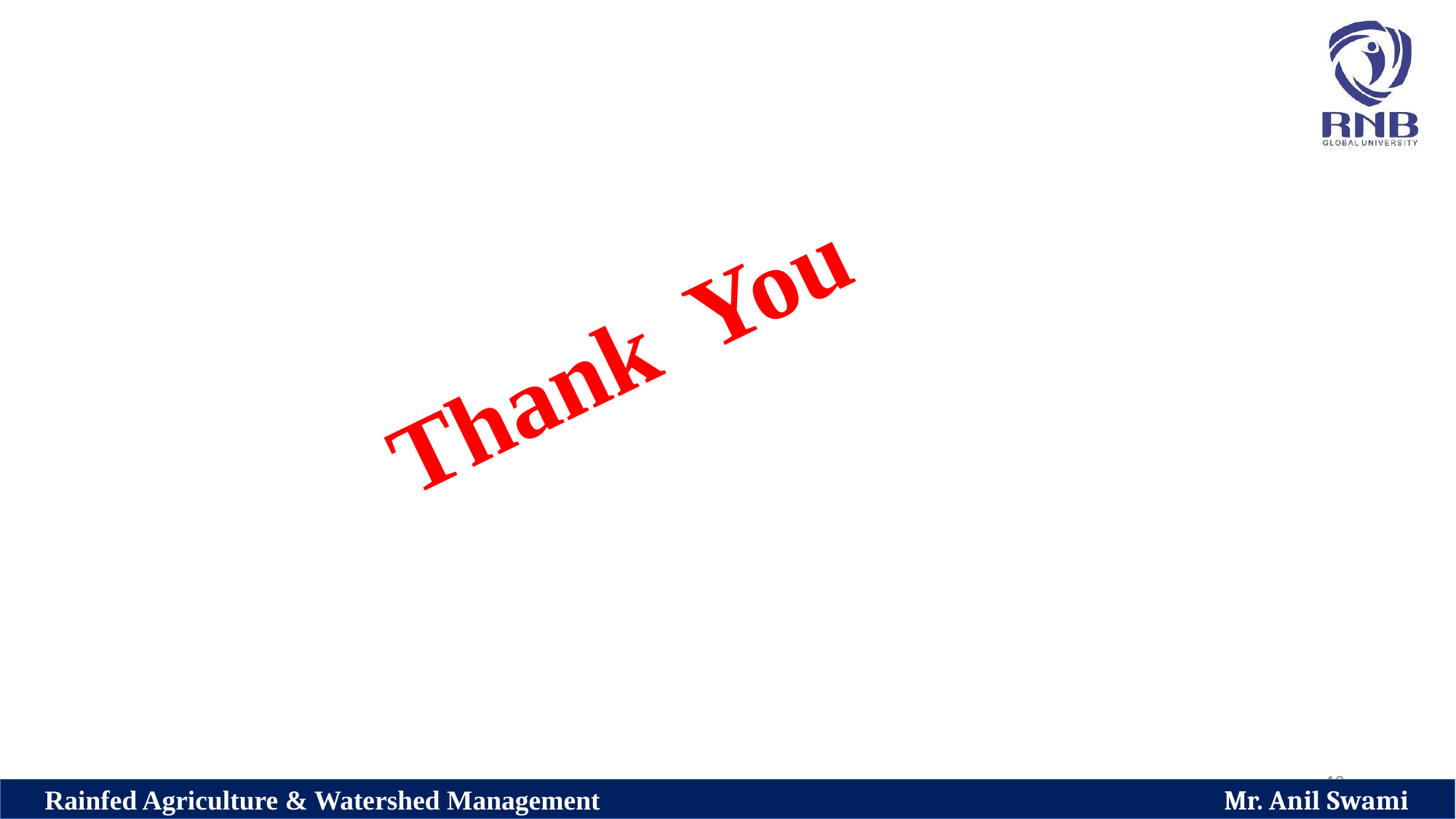

# Thank  You

13
Rainfed Agriculture & Watershed Management                                                                                                        Mr. Anil Swami